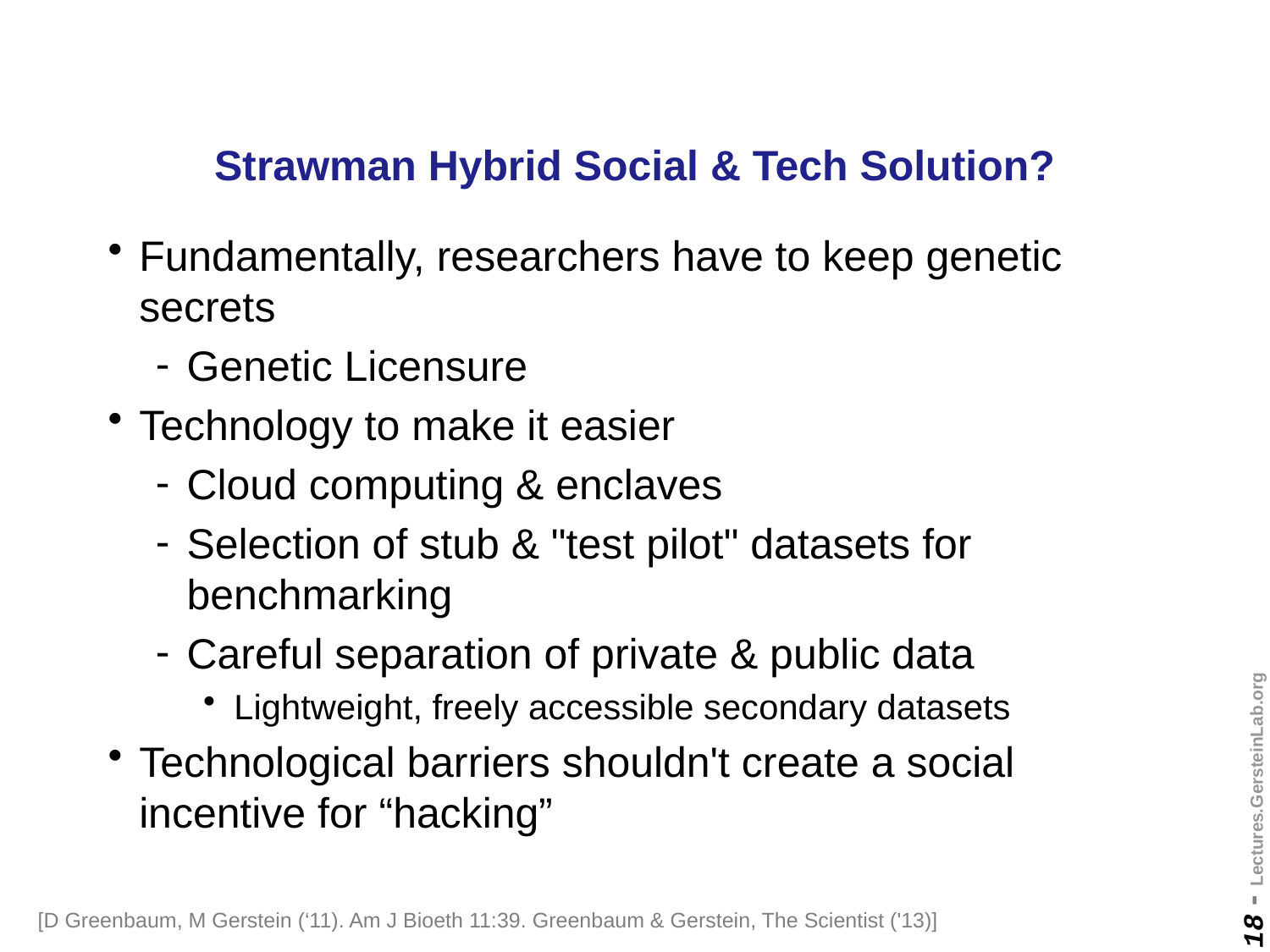

# Strawman Hybrid Social & Tech Solution?
Fundamentally, researchers have to keep genetic secrets
Genetic Licensure
Technology to make it easier
Cloud computing & enclaves
Selection of stub & "test pilot" datasets for benchmarking
Careful separation of private & public data
Lightweight, freely accessible secondary datasets
Technological barriers shouldn't create a social incentive for “hacking”

[D Greenbaum, M Gerstein (‘11). Am J Bioeth 11:39. Greenbaum & Gerstein, The Scientist ('13)]